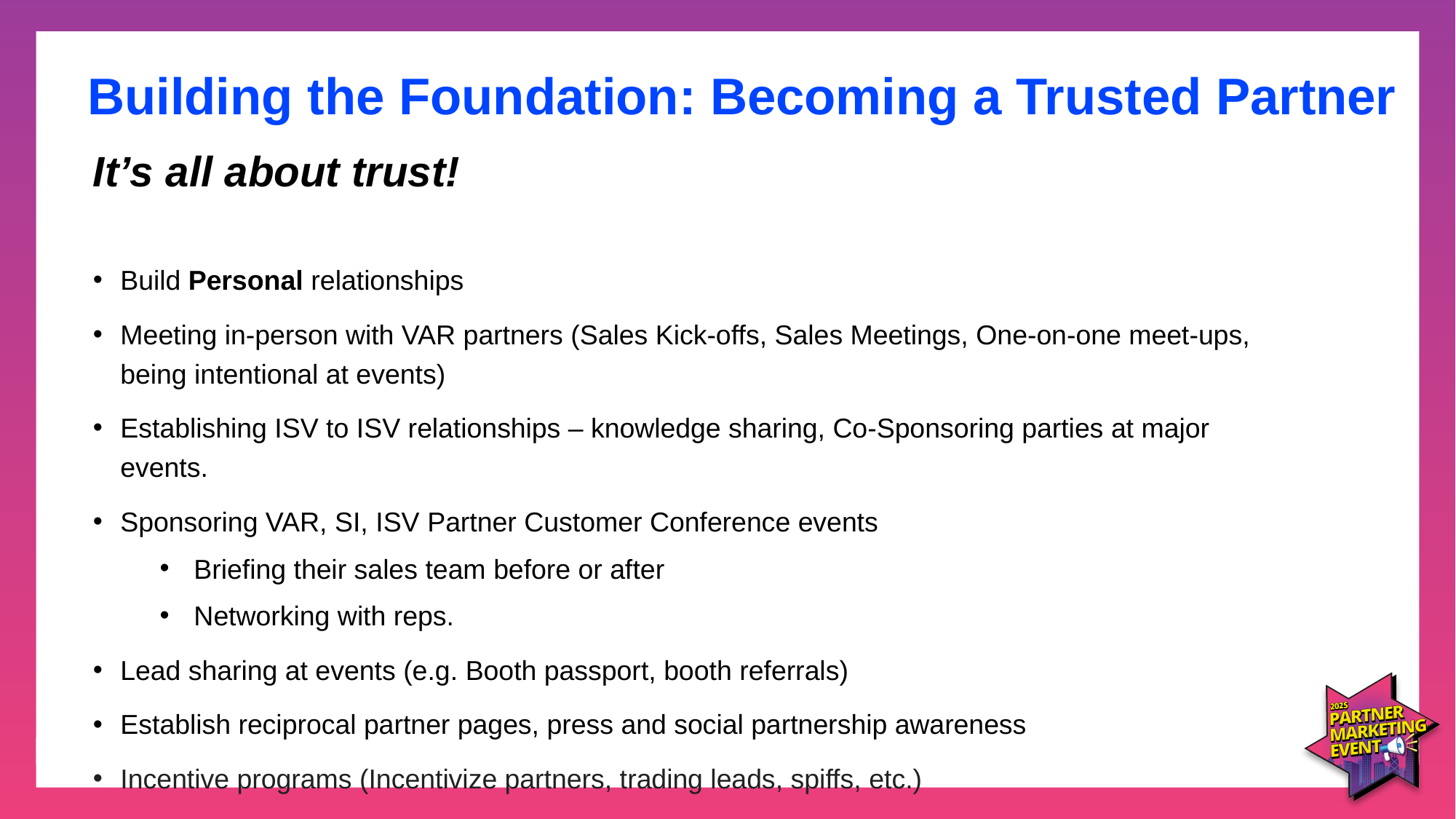

# Building the Foundation: Becoming a Trusted Partner
It’s all about trust!

Build Personal relationships
Meeting in-person with VAR partners (Sales Kick-offs, Sales Meetings, One-on-one meet-ups, being intentional at events)
Establishing ISV to ISV relationships – knowledge sharing, Co-Sponsoring parties at major events.
Sponsoring VAR, SI, ISV Partner Customer Conference events
Briefing their sales team before or after
Networking with reps.
Lead sharing at events (e.g. Booth passport, booth referrals)
Establish reciprocal partner pages, press and social partnership awareness
Incentive programs (Incentivize partners, trading leads, spiffs, etc.)